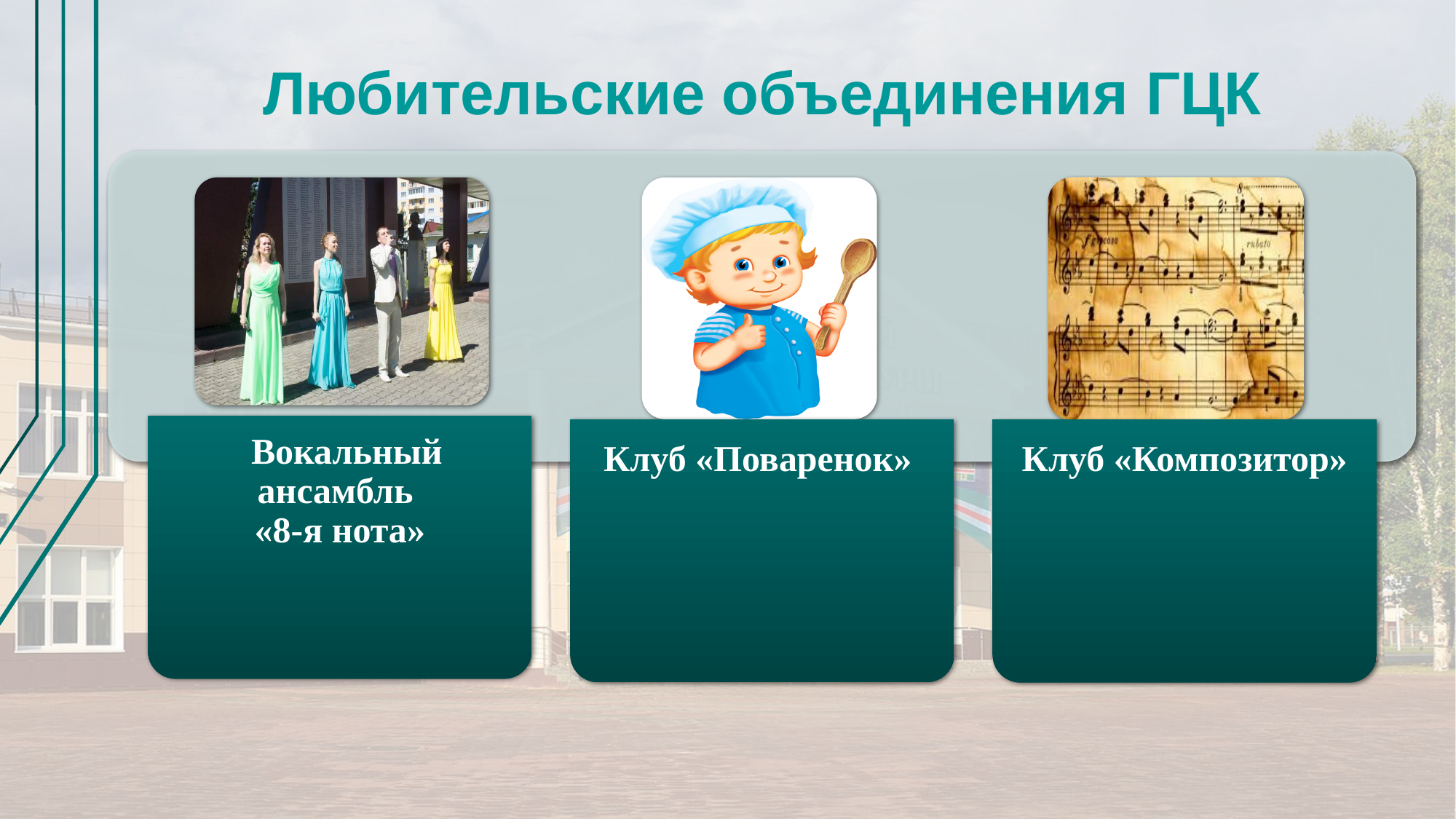

Любительские объединения ГЦК
  Вокальный ансамбль
«8-я нота»
Клуб «Поваренок»
Клуб «Композитор»